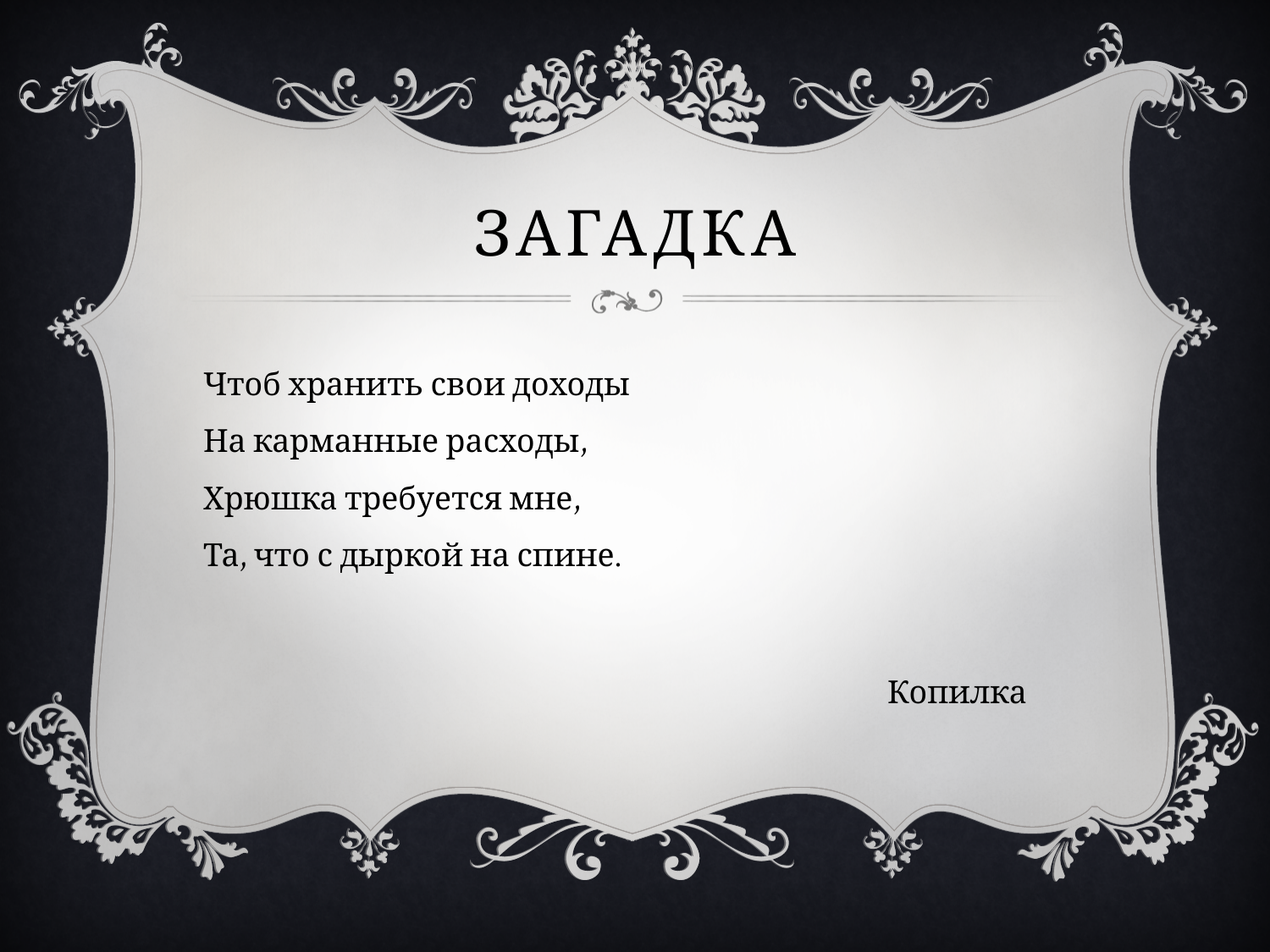

# загадка
Чтоб хранить свои доходы
На карманные расходы,
Хрюшка требуется мне,
Та, что с дыркой на спине.

Копилка